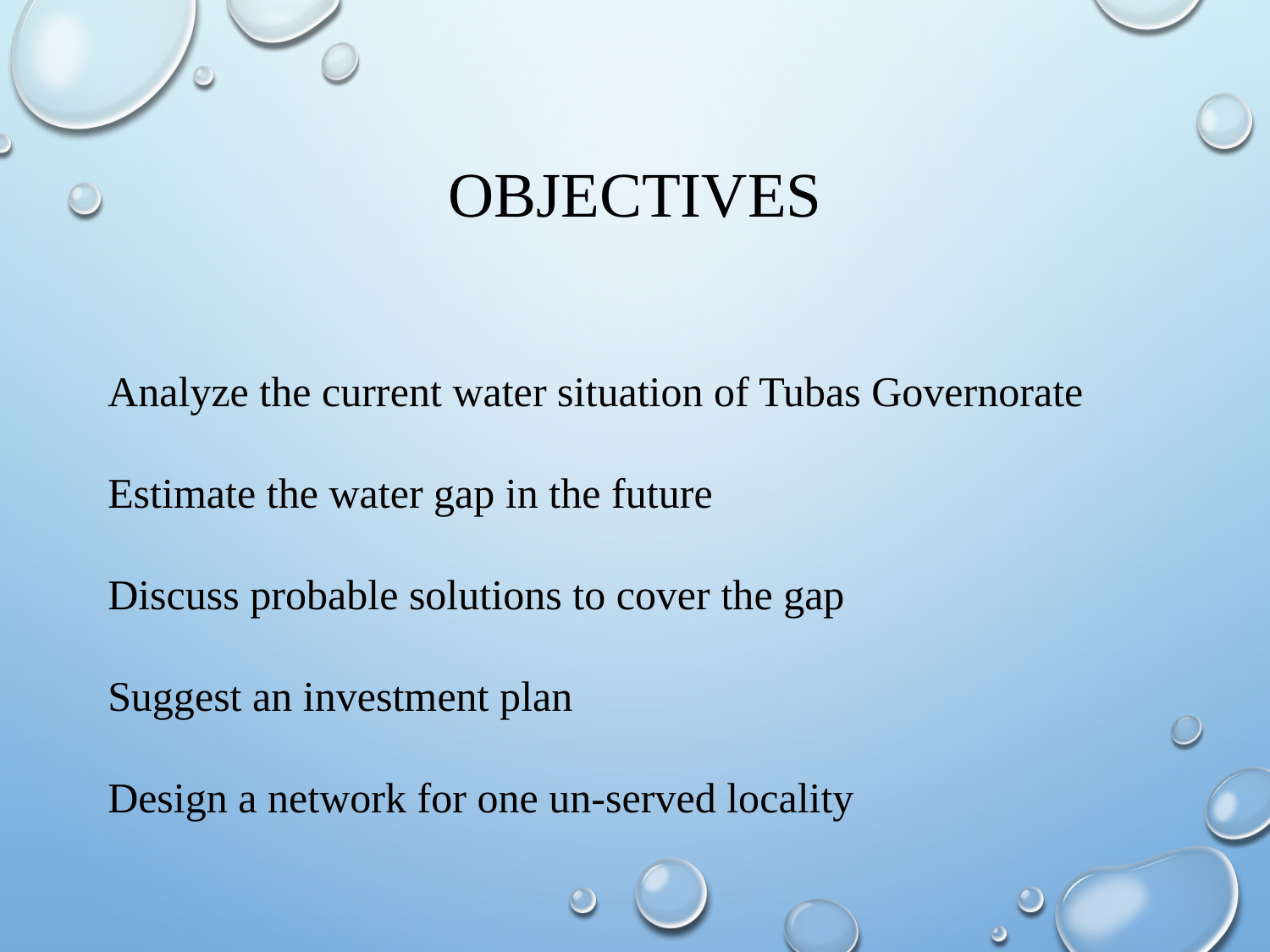

# Objectives
Analyze the current water situation of Tubas Governorate
Estimate the water gap in the future
Discuss probable solutions to cover the gap
Suggest an investment plan
Design a network for one un-served locality